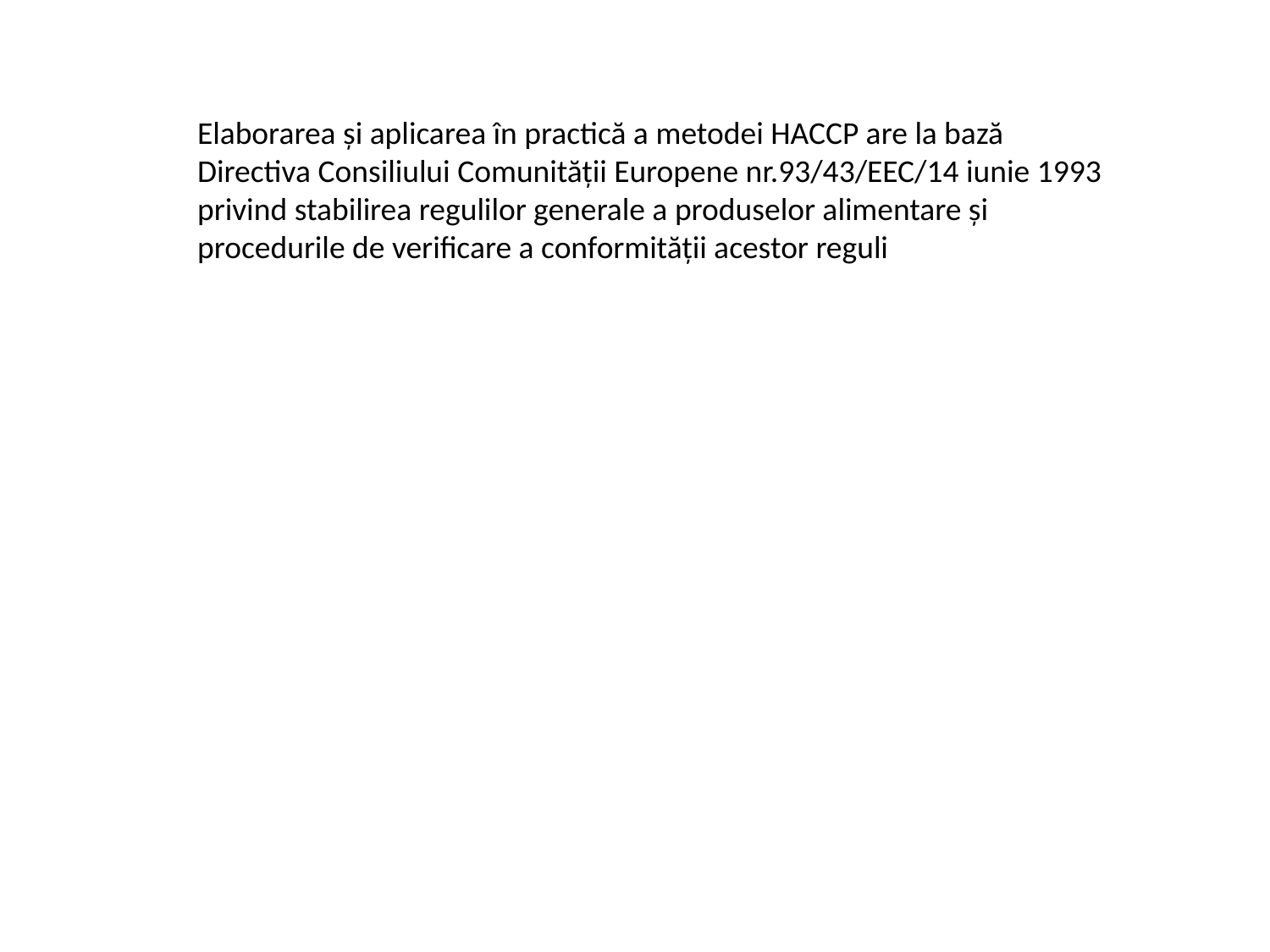

Elaborarea şi aplicarea în practică a metodei HACCP are la bază Directiva Consiliului Comunităţii Europene nr.93/43/EEC/14 iunie 1993 privind stabilirea regulilor generale a produselor alimentare şi procedurile de verificare a conformităţii acestor reguli